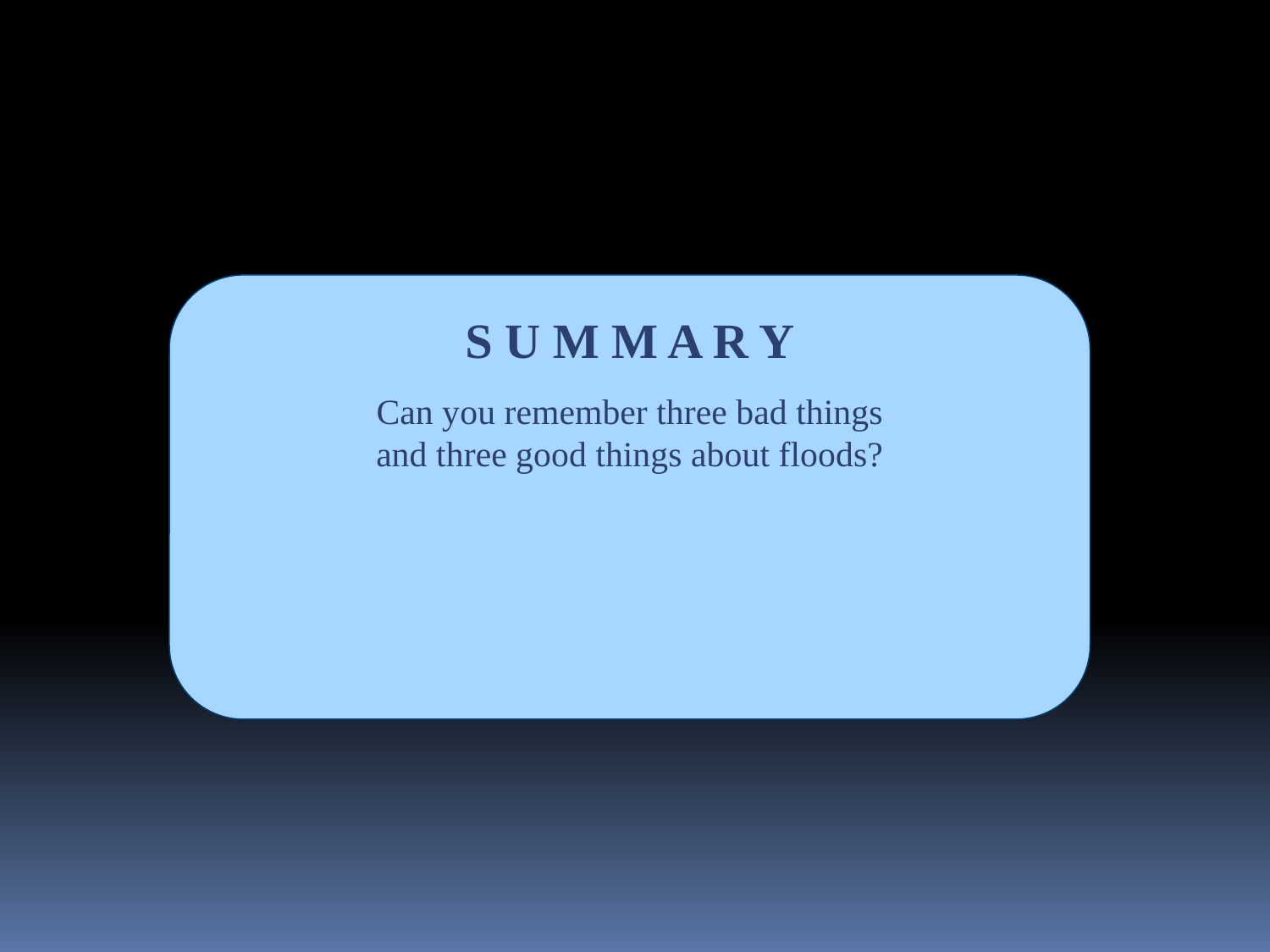

S U M M A R Y

Can you remember three bad things
and three good things about floods?